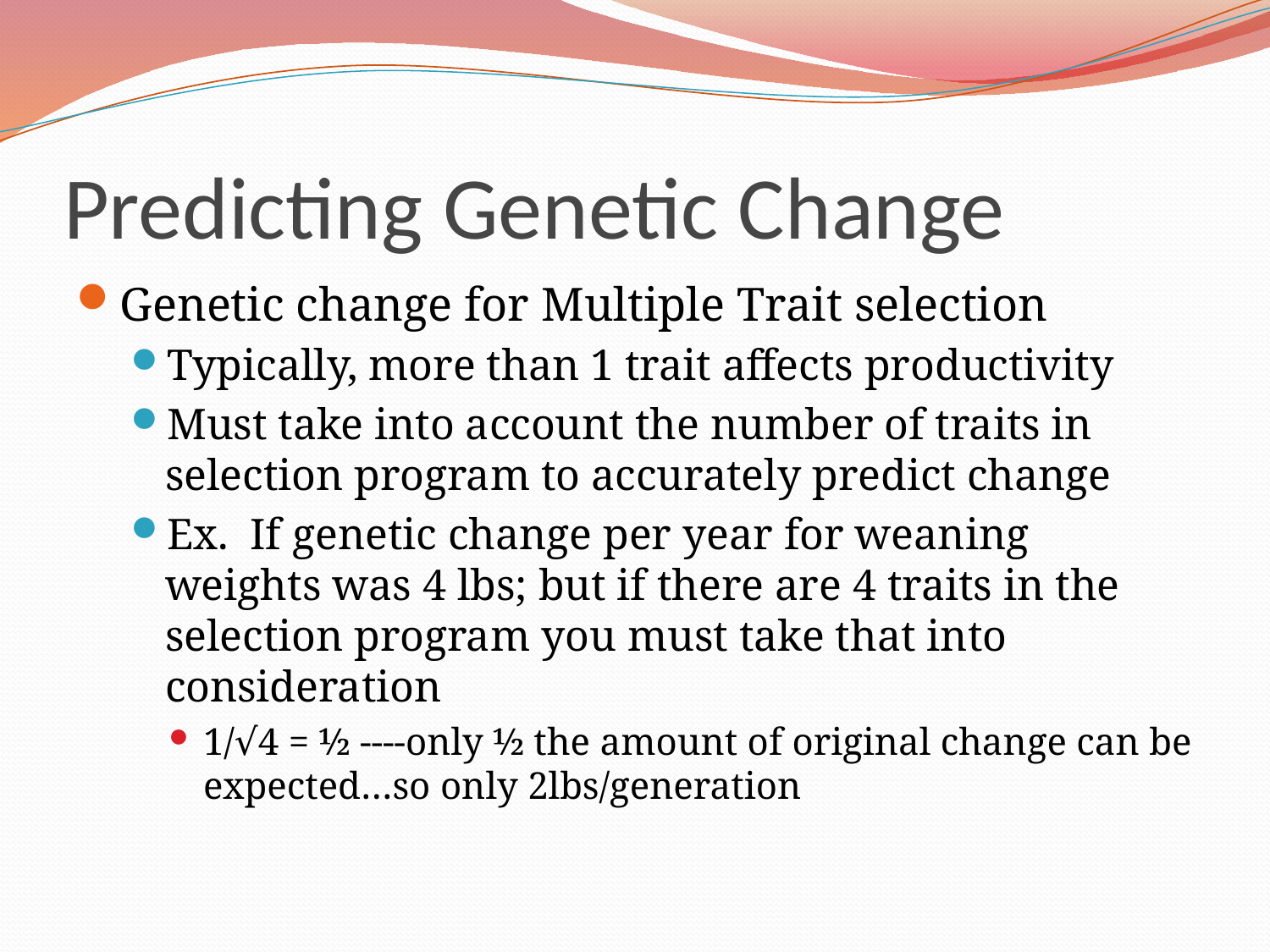

# Predicting Genetic Change
Genetic change for Multiple Trait selection
Typically, more than 1 trait affects productivity
Must take into account the number of traits in selection program to accurately predict change
Ex.  If genetic change per year for weaning weights was 4 lbs; but if there are 4 traits in the selection program you must take that into consideration
1/√4 = ½ ----only ½ the amount of original change can be expected…so only 2lbs/generation